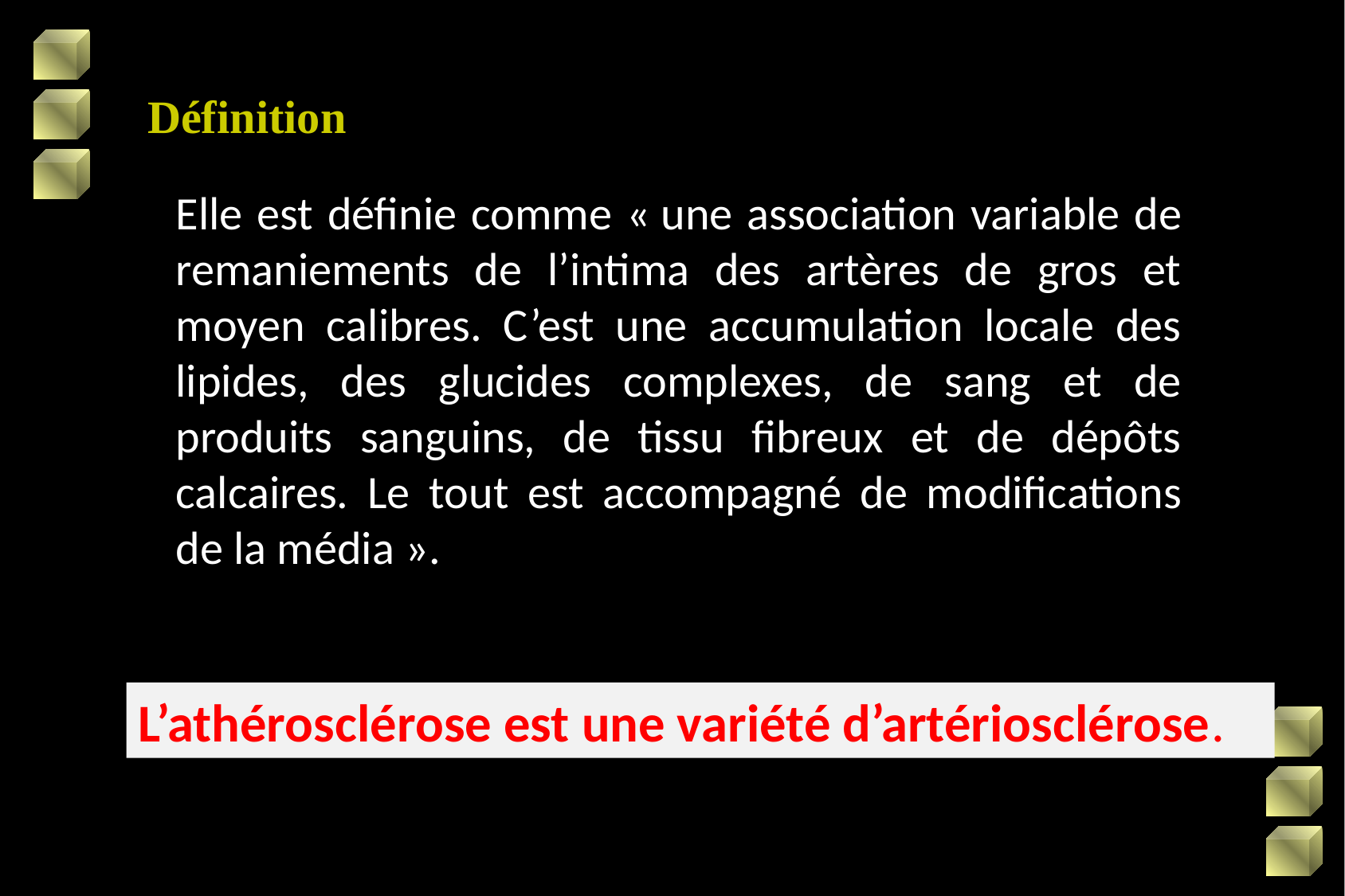

Définition
Elle est définie comme « une association variable de remaniements de l’intima des artères de gros et moyen calibres. C’est une accumulation locale des lipides, des glucides complexes, de sang et de produits sanguins, de tissu fibreux et de dépôts calcaires. Le tout est accompagné de modifications de la média ».
L’athérosclérose est une variété d’artériosclérose.